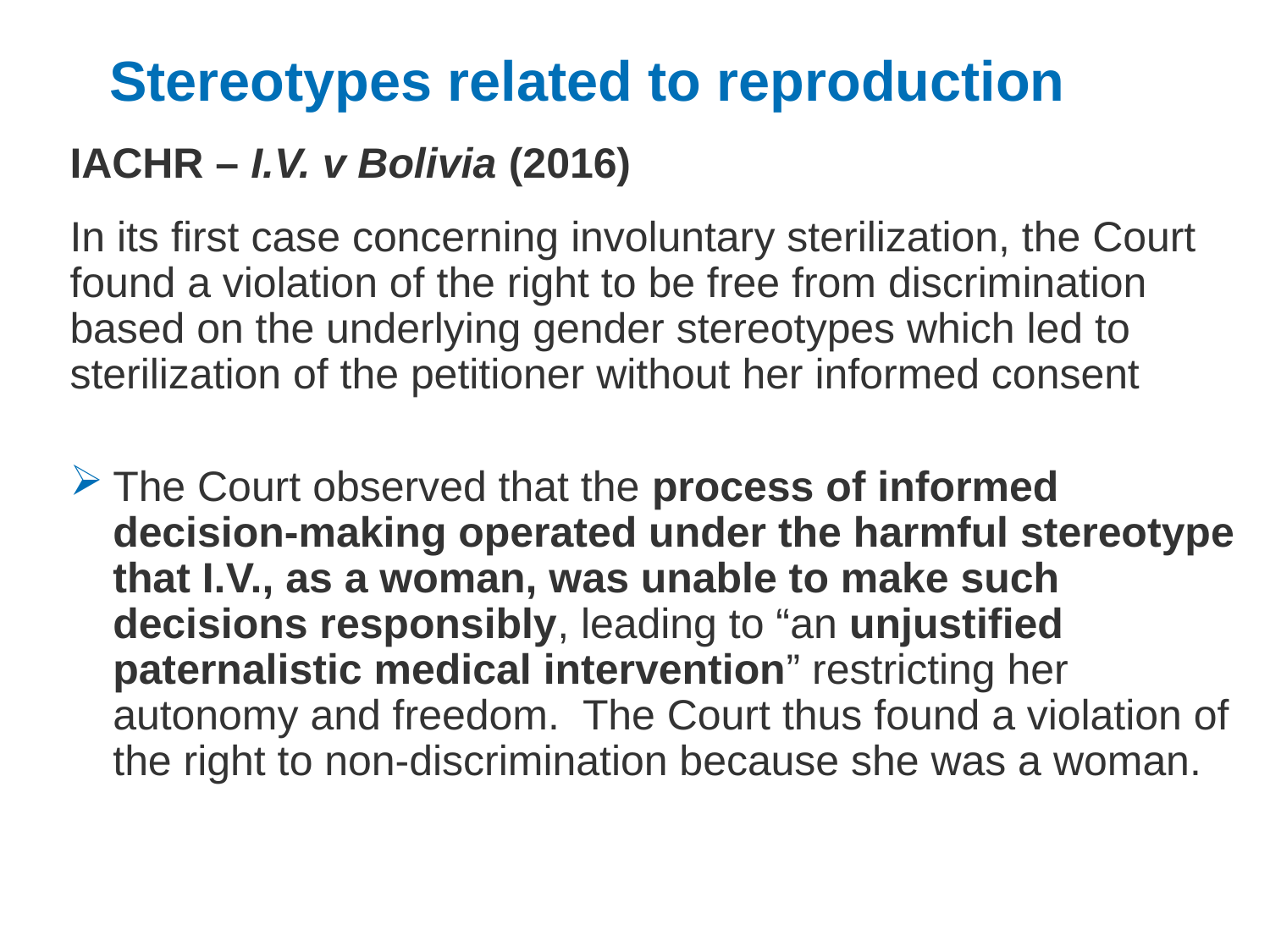

# Stereotypes related to reproduction
IACHR – I.V. v Bolivia (2016)
In its first case concerning involuntary sterilization, the Court found a violation of the right to be free from discrimination based on the underlying gender stereotypes which led to sterilization of the petitioner without her informed consent

The Court observed that the process of informed decision-making operated under the harmful stereotype that I.V., as a woman, was unable to make such decisions responsibly, leading to “an unjustified paternalistic medical intervention” restricting her autonomy and freedom.  The Court thus found a violation of the right to non-discrimination because she was a woman.